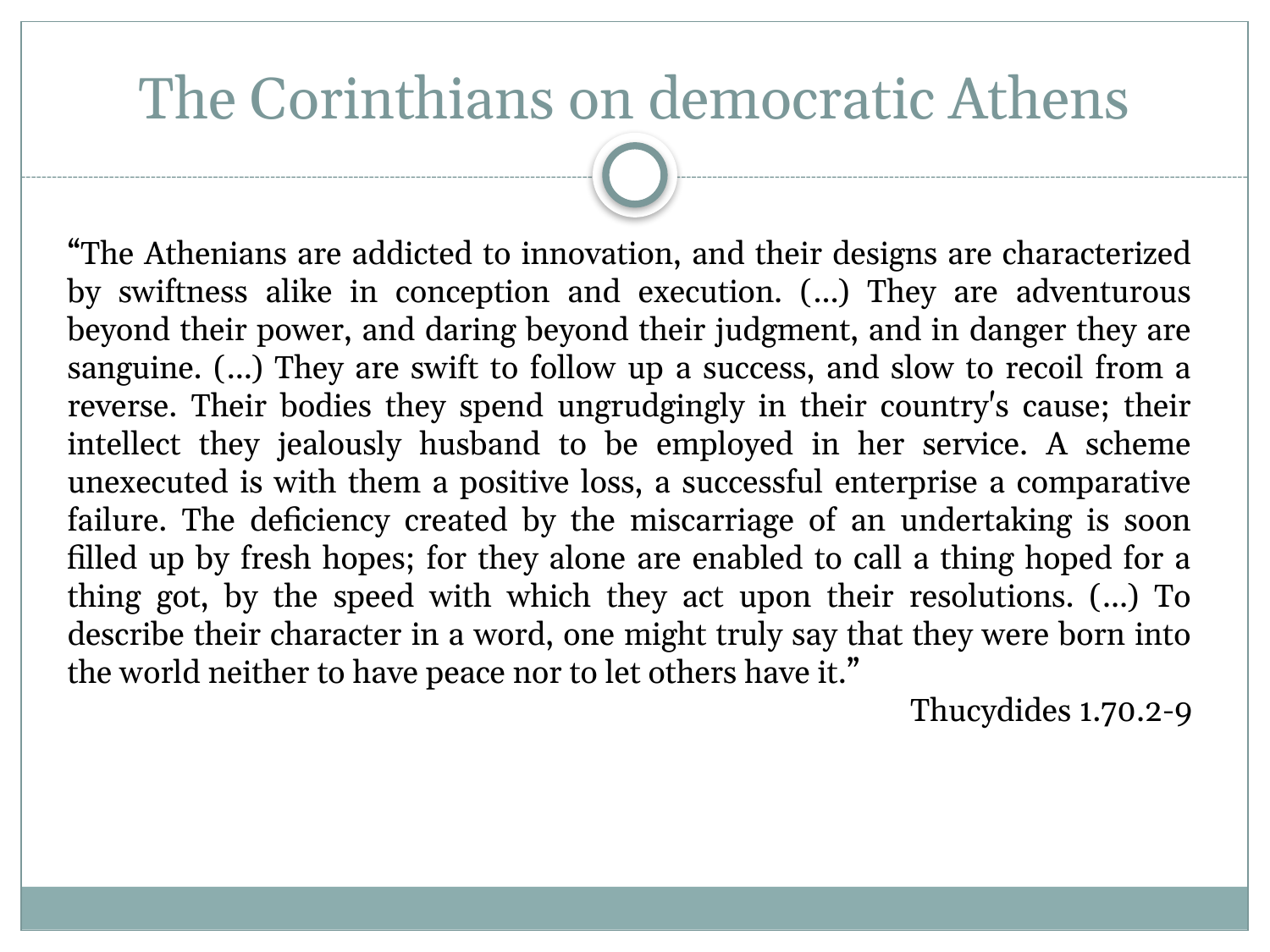

# The Corinthians on democratic Athens
“The Athenians are addicted to innovation, and their designs are characterized by swiftness alike in conception and execution. (…) They are adventurous beyond their power, and daring beyond their judgment, and in danger they are sanguine. (…) They are swift to follow up a success, and slow to recoil from a reverse. Their bodies they spend ungrudgingly in their country's cause; their intellect they jealously husband to be employed in her service. A scheme unexecuted is with them a positive loss, a successful enterprise a comparative failure. The deficiency created by the miscarriage of an undertaking is soon filled up by fresh hopes; for they alone are enabled to call a thing hoped for a thing got, by the speed with which they act upon their resolutions. (…) To describe their character in a word, one might truly say that they were born into the world neither to have peace nor to let others have it.”
Thucydides 1.70.2-9